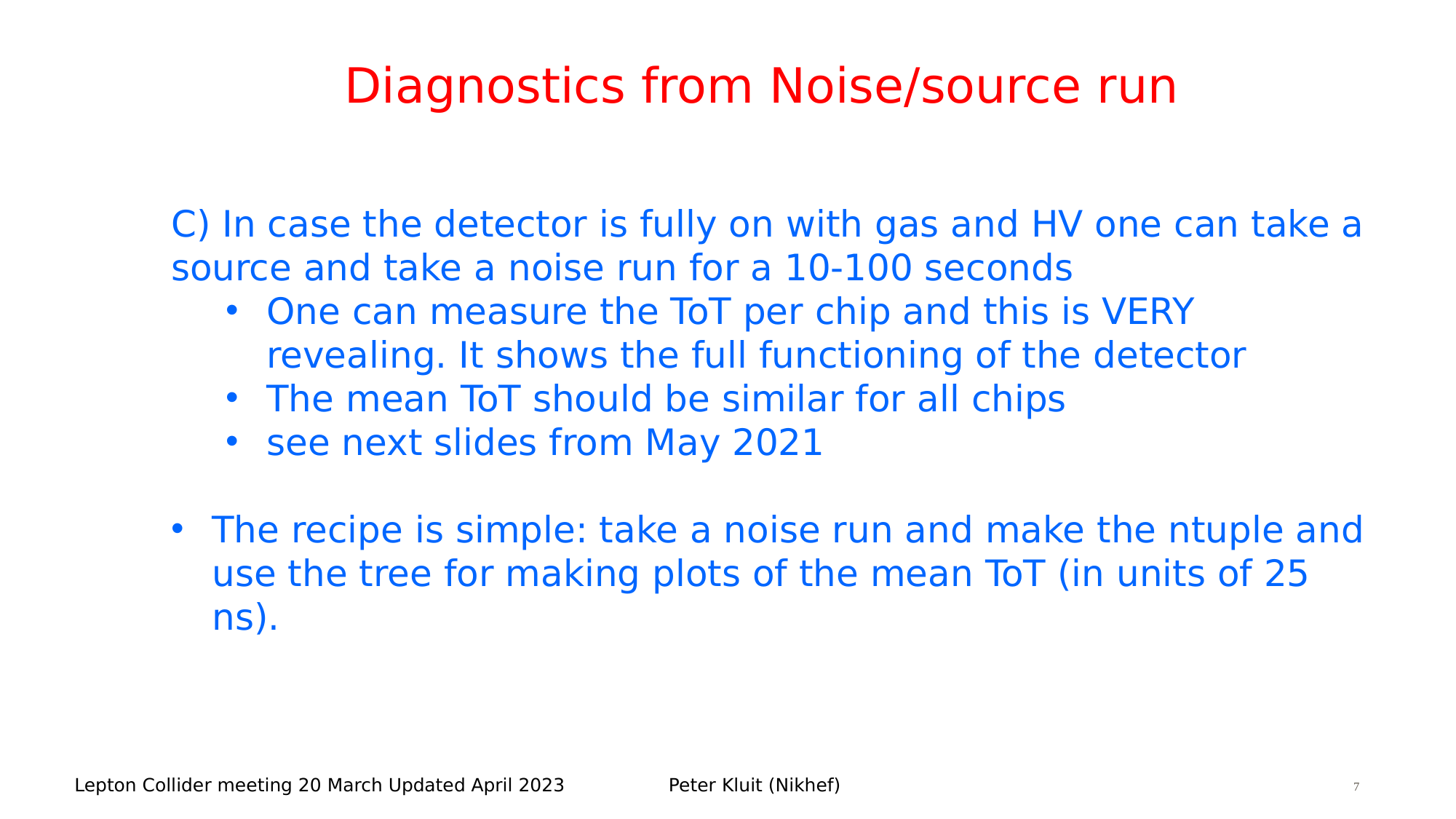

# Diagnostics from Noise/source run

C) In case the detector is fully on with gas and HV one can take a source and take a noise run for a 10-100 seconds
One can measure the ToT per chip and this is VERY revealing. It shows the full functioning of the detector
The mean ToT should be similar for all chips
see next slides from May 2021

The recipe is simple: take a noise run and make the ntuple and use the tree for making plots of the mean ToT (in units of 25 ns).